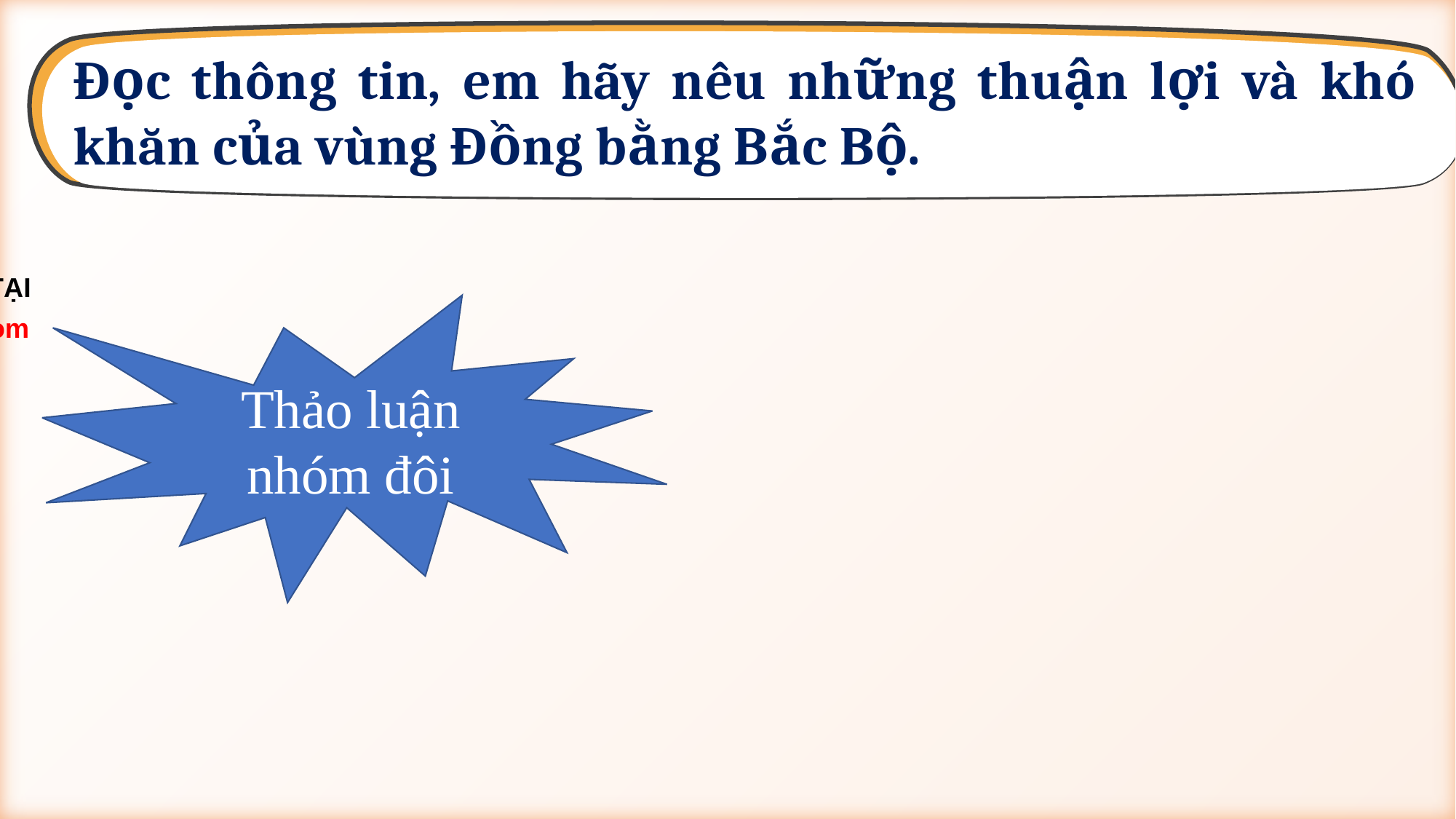

Đọc thông tin, em hãy nêu những thuận lợi và khó khăn của vùng Đồng bằng Bắc Bộ.
Thảo luận nhóm đôi